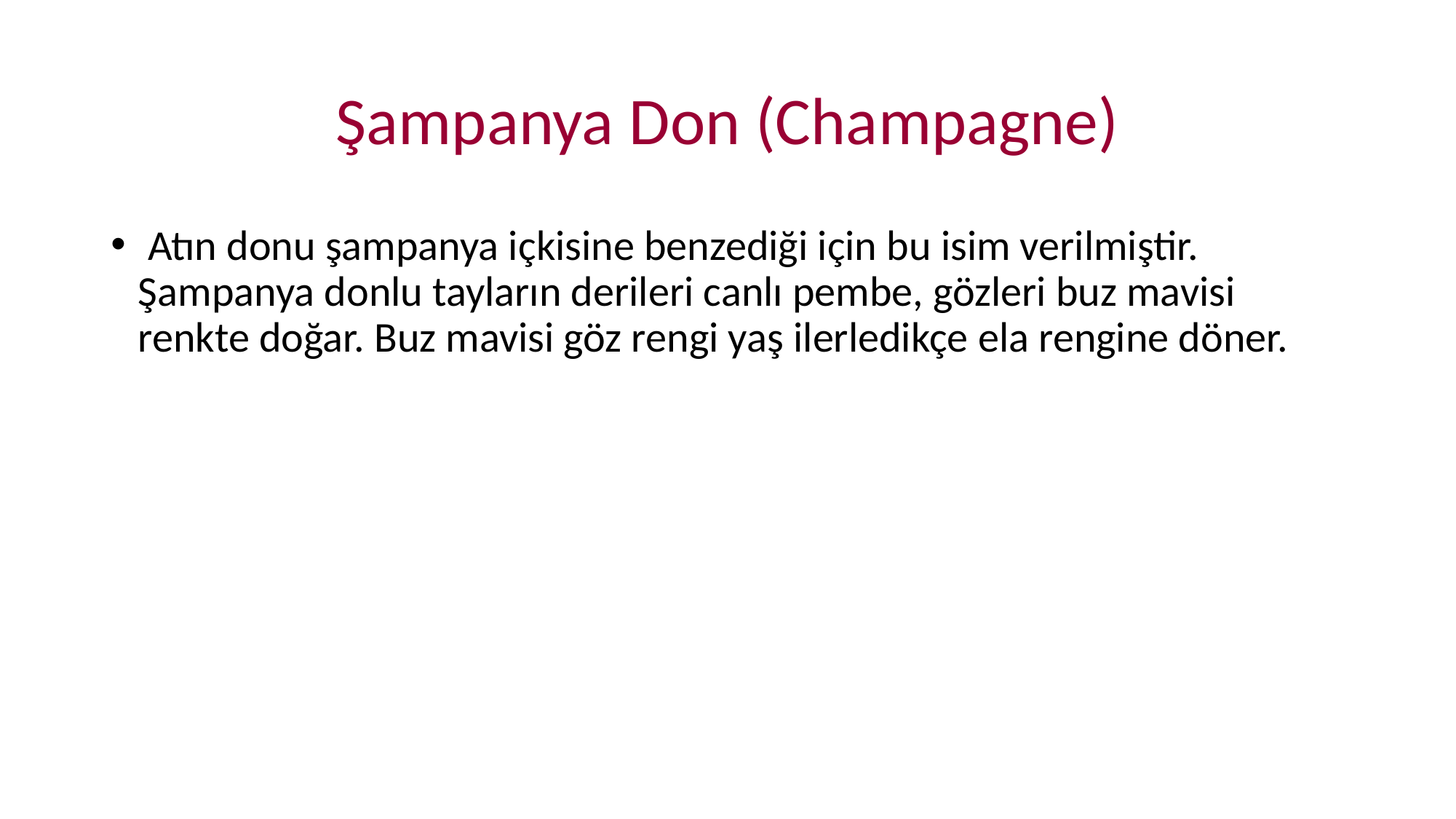

# Şampanya Don (Champagne)
 Atın donu şampanya içkisine benzediği için bu isim verilmiştir. Şampanya donlu tayların derileri canlı pembe, gözleri buz mavisi renkte doğar. Buz mavisi göz rengi yaş ilerledikçe ela rengine döner.